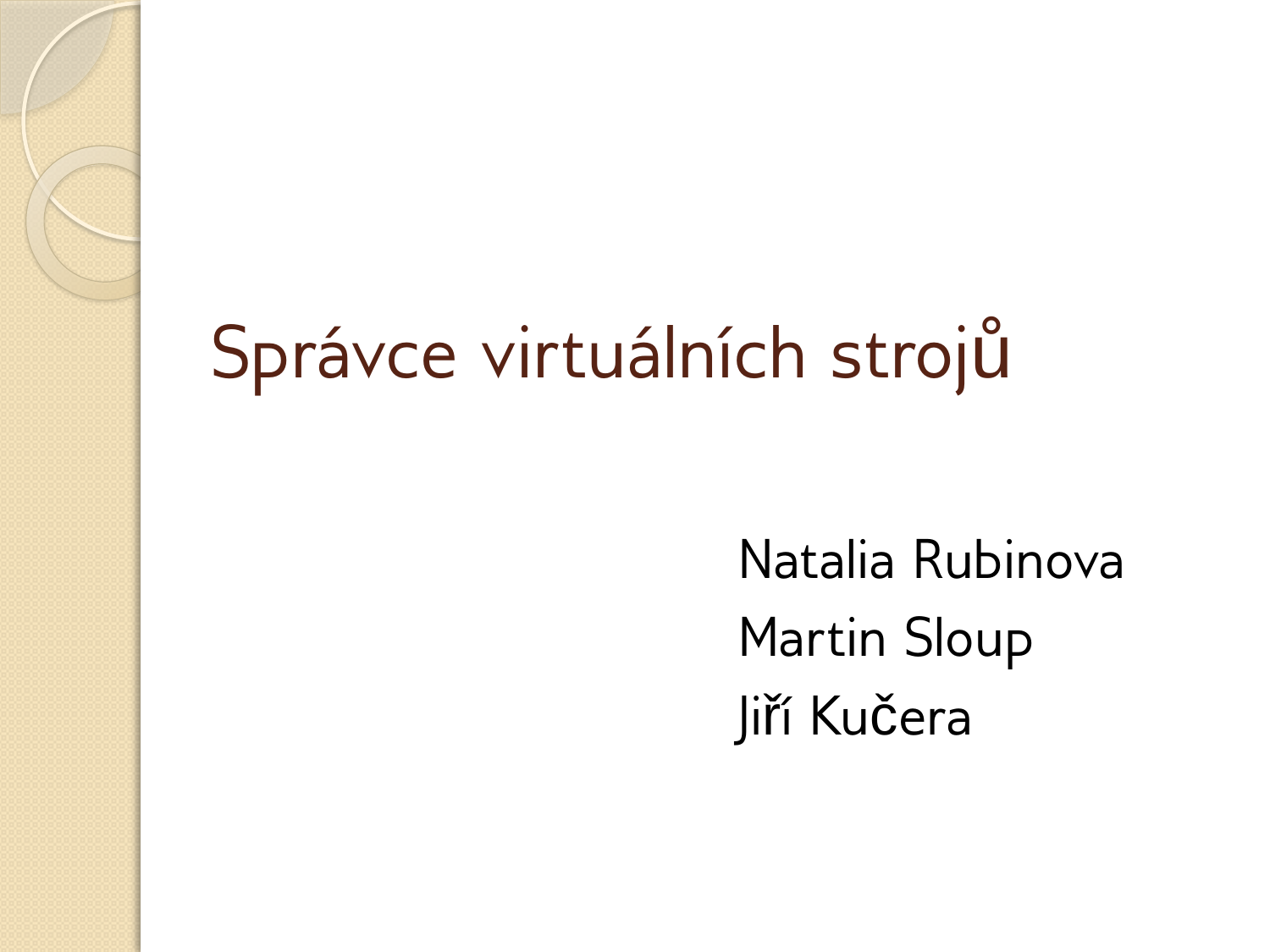

# Správce virtuálních strojů
Natalia Rubinova
Martin Sloup
Jiří Kučera